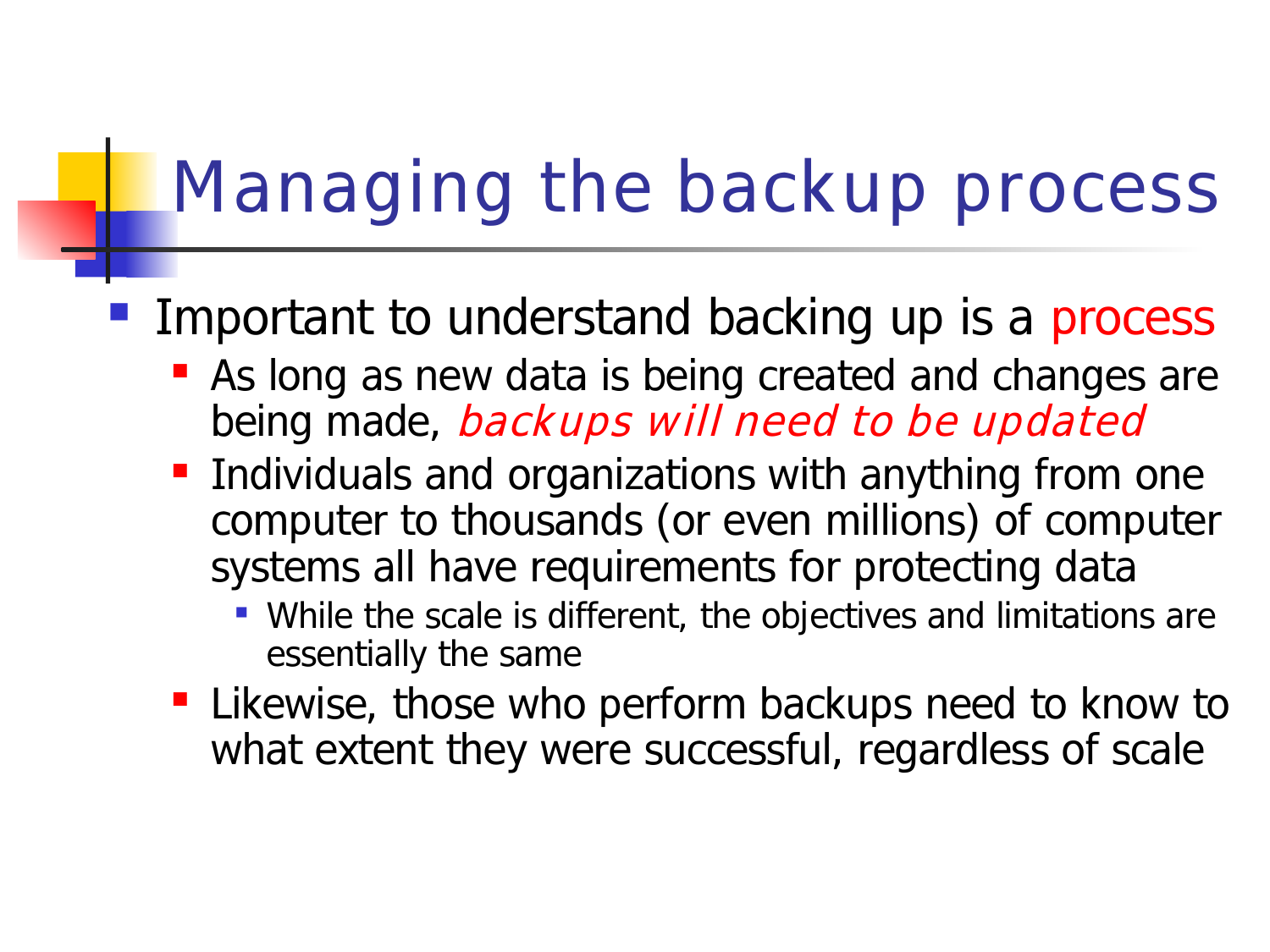

# Managing the backup process
Important to understand backing up is a process
As long as new data is being created and changes are being made, backups will need to be updated
Individuals and organizations with anything from one computer to thousands (or even millions) of computer systems all have requirements for protecting data
While the scale is different, the objectives and limitations are essentially the same
Likewise, those who perform backups need to know to what extent they were successful, regardless of scale